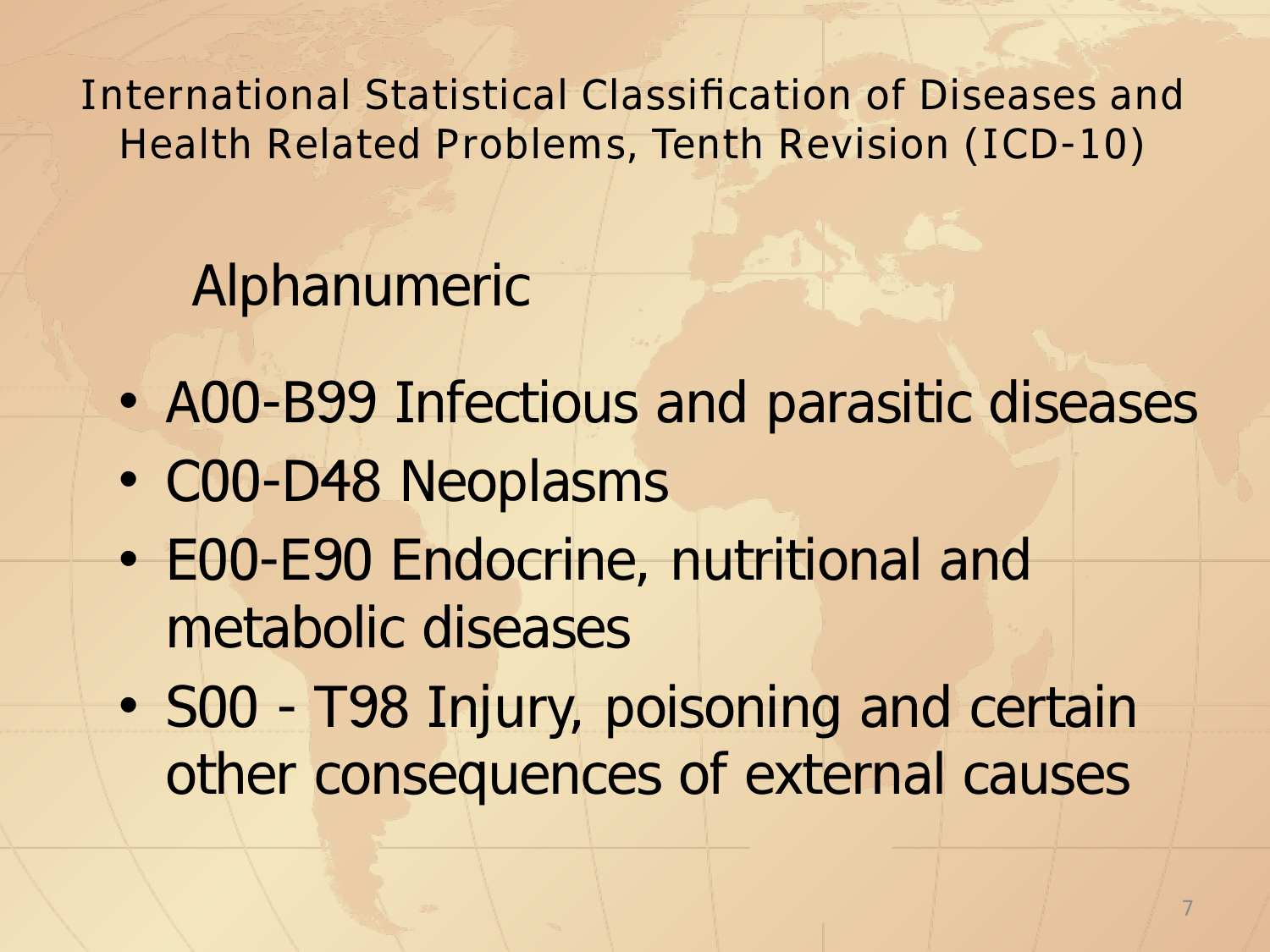

# International Statistical Classification of Diseases and Health Related Problems, Tenth Revision (ICD-10)
Alphanumeric
A00-B99 Infectious and parasitic diseases
C00-D48 Neoplasms
E00-E90 Endocrine, nutritional and metabolic diseases
S00 - T98 Injury, poisoning and certain other consequences of external causes

7